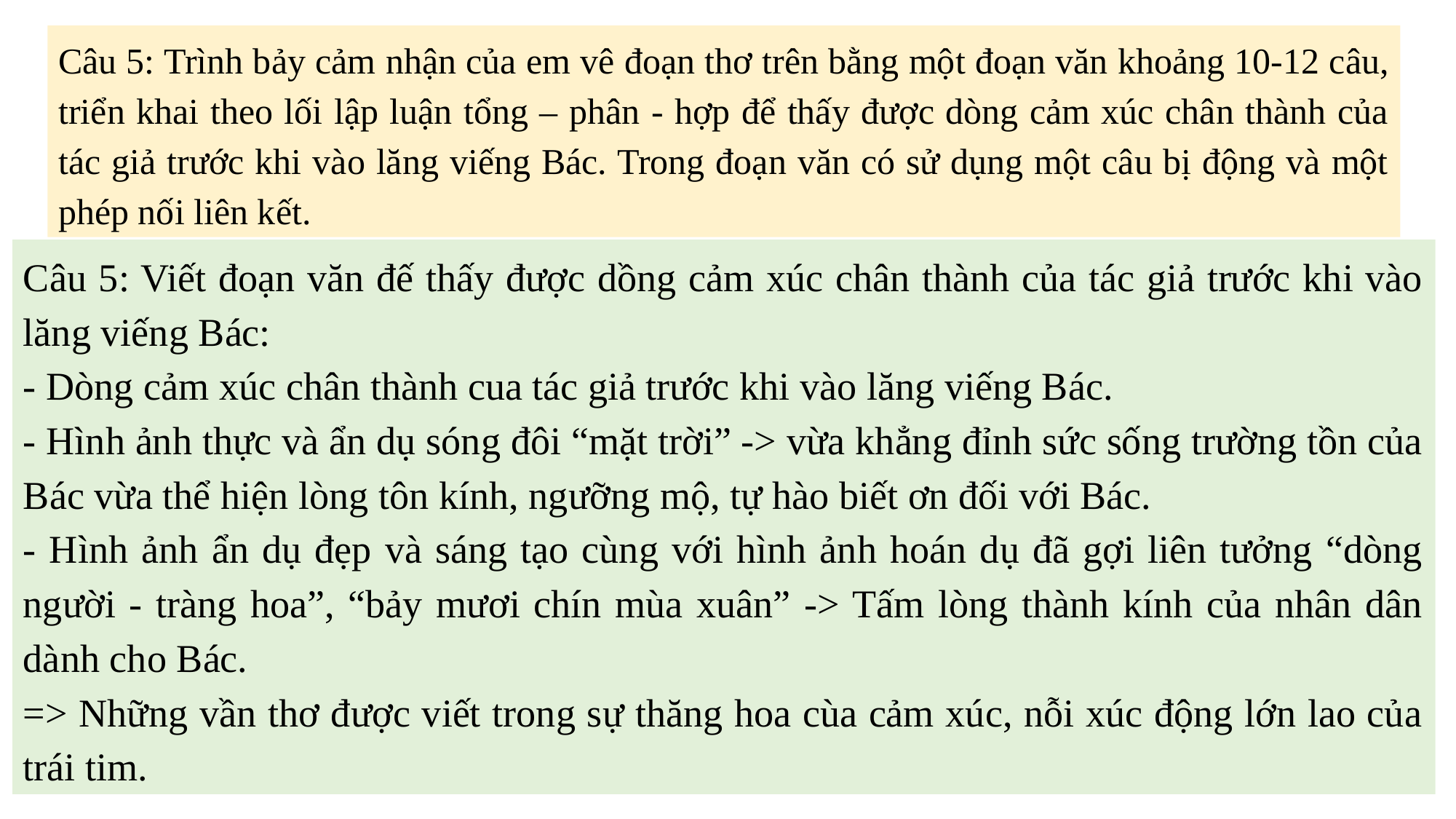

Câu 5: Trình bảy cảm nhận của em vê đoạn thơ trên bằng một đoạn văn khoảng 10-12 câu, triển khai theo lối lập luận tổng – phân - hợp để thấy được dòng cảm xúc chân thành của tác giả trước khi vào lăng viếng Bác. Trong đoạn văn có sử dụng một câu bị động và một phép nối liên kết.
Câu 5: Viết đoạn văn đế thấy được dồng cảm xúc chân thành của tác giả trước khi vào lăng viếng Bác:
- Dòng cảm xúc chân thành cua tác giả trước khi vào lăng viếng Bác.
- Hình ảnh thực và ẩn dụ sóng đôi “mặt trời” -> vừa khẳng đỉnh sức sống trường tồn của Bác vừa thể hiện lòng tôn kính, ngưỡng mộ, tự hào biết ơn đối với Bác.
- Hình ảnh ẩn dụ đẹp và sáng tạo cùng với hình ảnh hoán dụ đã gợi liên tưởng “dòng người - tràng hoa”, “bảy mươi chín mùa xuân” -> Tấm lòng thành kính của nhân dân dành cho Bác.
=> Những vần thơ được viết trong sự thăng hoa cùa cảm xúc, nỗi xúc động lớn lao của trái tim.